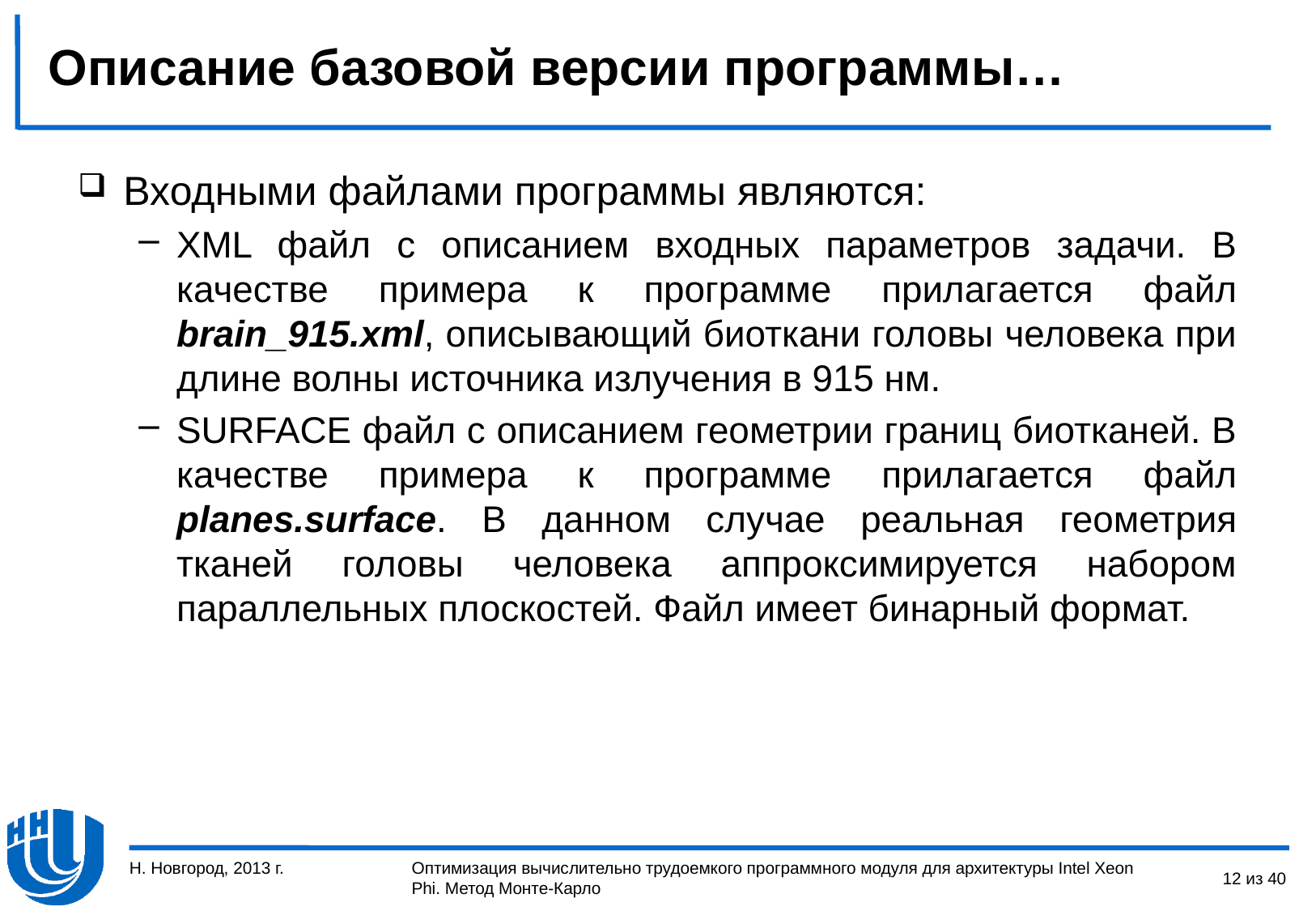

# Описание базовой версии программы…
Входными файлами программы являются:
XML файл с описанием входных параметров задачи. В качестве примера к программе прилагается файл brain_915.xml, описывающий биоткани головы человека при длине волны источника излучения в 915 нм.
SURFACE файл с описанием геометрии границ биотканей. В качестве примера к программе прилагается файл planes.surface. В данном случае реальная геометрия тканей головы человека аппроксимируется набором параллельных плоскостей. Файл имеет бинарный формат.
Н. Новгород, 2013 г.
12 из 40
Оптимизация вычислительно трудоемкого программного модуля для архитектуры Intel Xeon Phi. Метод Монте-Карло